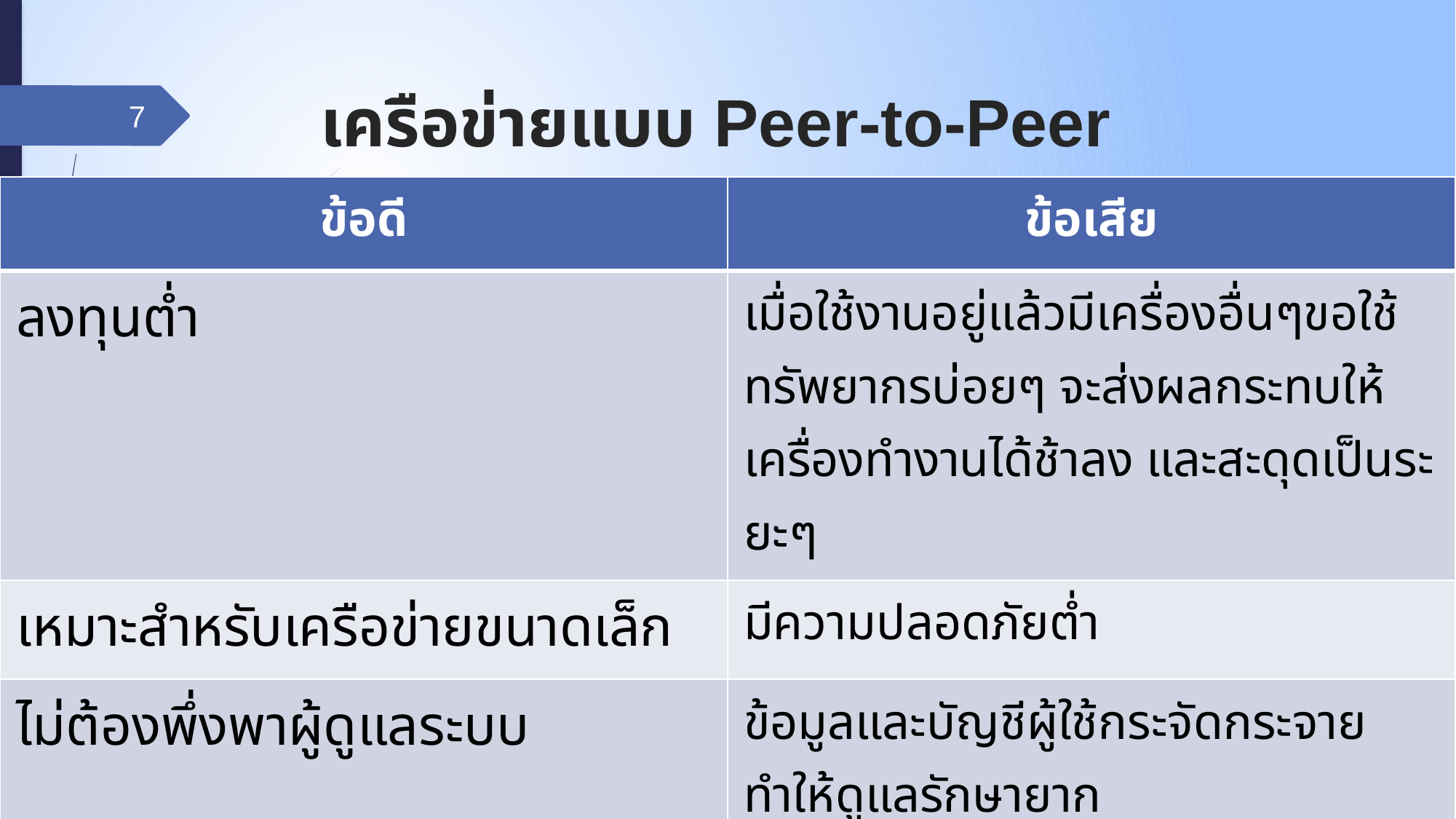

# เครือข่ายแบบ Peer-to-Peer
7
| ข้อดี | ข้อเสีย |
| --- | --- |
| ลงทุนต่ำ | เมื่อใช้งานอยู่แล้วมีเครื่องอื่นๆขอใช้ทรัพยากรบ่อยๆ จะส่งผลกระทบให้เครื่องทำงานได้ช้าลง และสะดุดเป็นระยะๆ |
| เหมาะสำหรับเครือข่ายขนาดเล็ก | มีความปลอดภัยต่ำ |
| ไม่ต้องพึ่งพาผู้ดูแลระบบ | ข้อมูลและบัญชีผู้ใช้กระจัดกระจาย ทำให้ดูแลรักษายาก |
| ติดตั้งง่าย | จำนวนคอมพิวเตอร์ในเครือข่ายที่เหมาะสมควรไม่ควรเกิน 10 เครื่อง เพราะส่งผลต่อประสิทธิภาพโดยรวม |